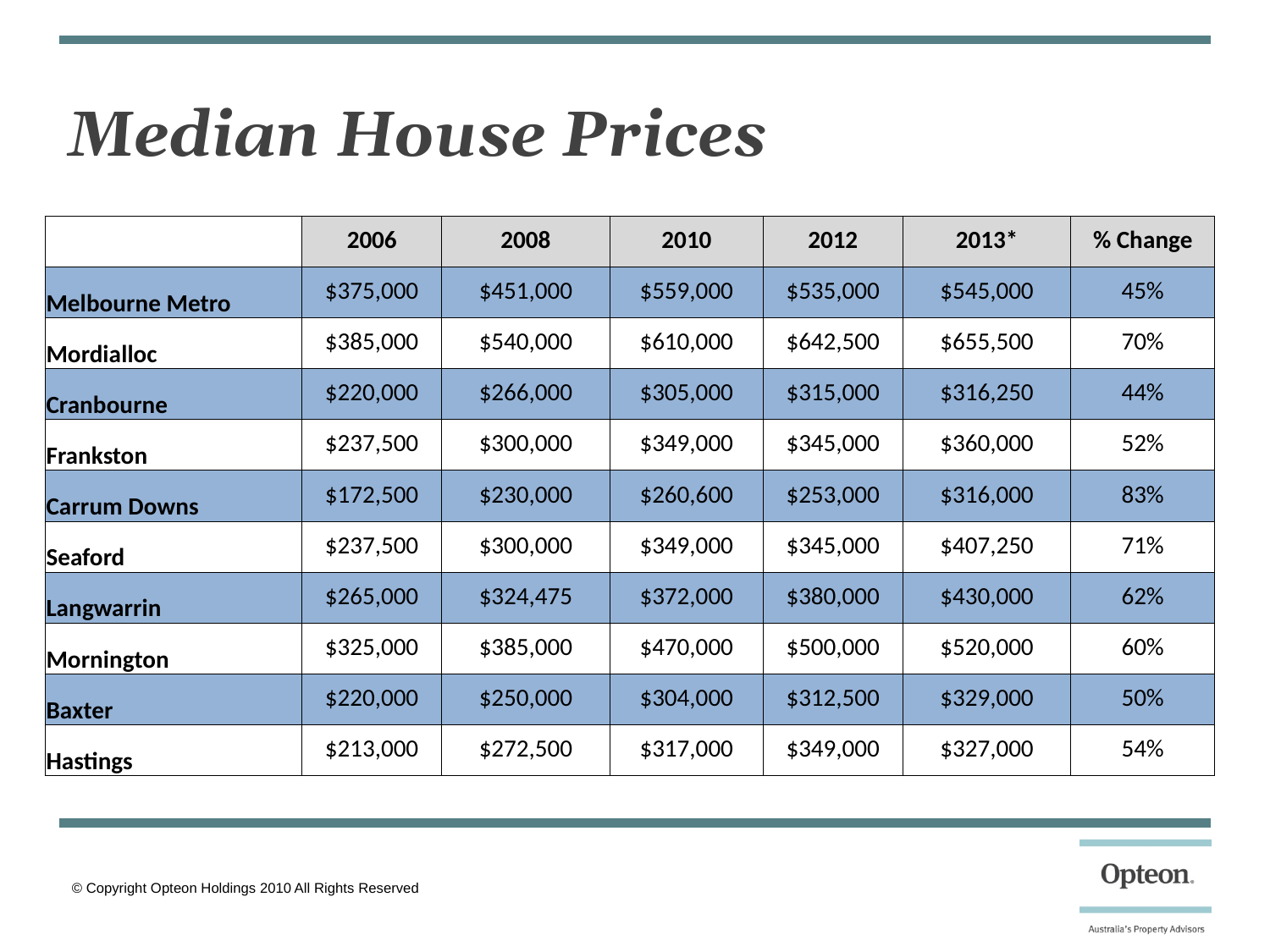

# Median House Prices
|  | 2006 | 2008 | 2010 | 2012 | 2013\* | % Change |
| --- | --- | --- | --- | --- | --- | --- |
| Melbourne Metro | $375,000 | $451,000 | $559,000 | $535,000 | $545,000 | 45% |
| Mordialloc | $385,000 | $540,000 | $610,000 | $642,500 | $655,500 | 70% |
| Cranbourne | $220,000 | $266,000 | $305,000 | $315,000 | $316,250 | 44% |
| Frankston | $237,500 | $300,000 | $349,000 | $345,000 | $360,000 | 52% |
| Carrum Downs | $172,500 | $230,000 | $260,600 | $253,000 | $316,000 | 83% |
| Seaford | $237,500 | $300,000 | $349,000 | $345,000 | $407,250 | 71% |
| Langwarrin | $265,000 | $324,475 | $372,000 | $380,000 | $430,000 | 62% |
| Mornington | $325,000 | $385,000 | $470,000 | $500,000 | $520,000 | 60% |
| Baxter | $220,000 | $250,000 | $304,000 | $312,500 | $329,000 | 50% |
| Hastings | $213,000 | $272,500 | $317,000 | $349,000 | $327,000 | 54% |